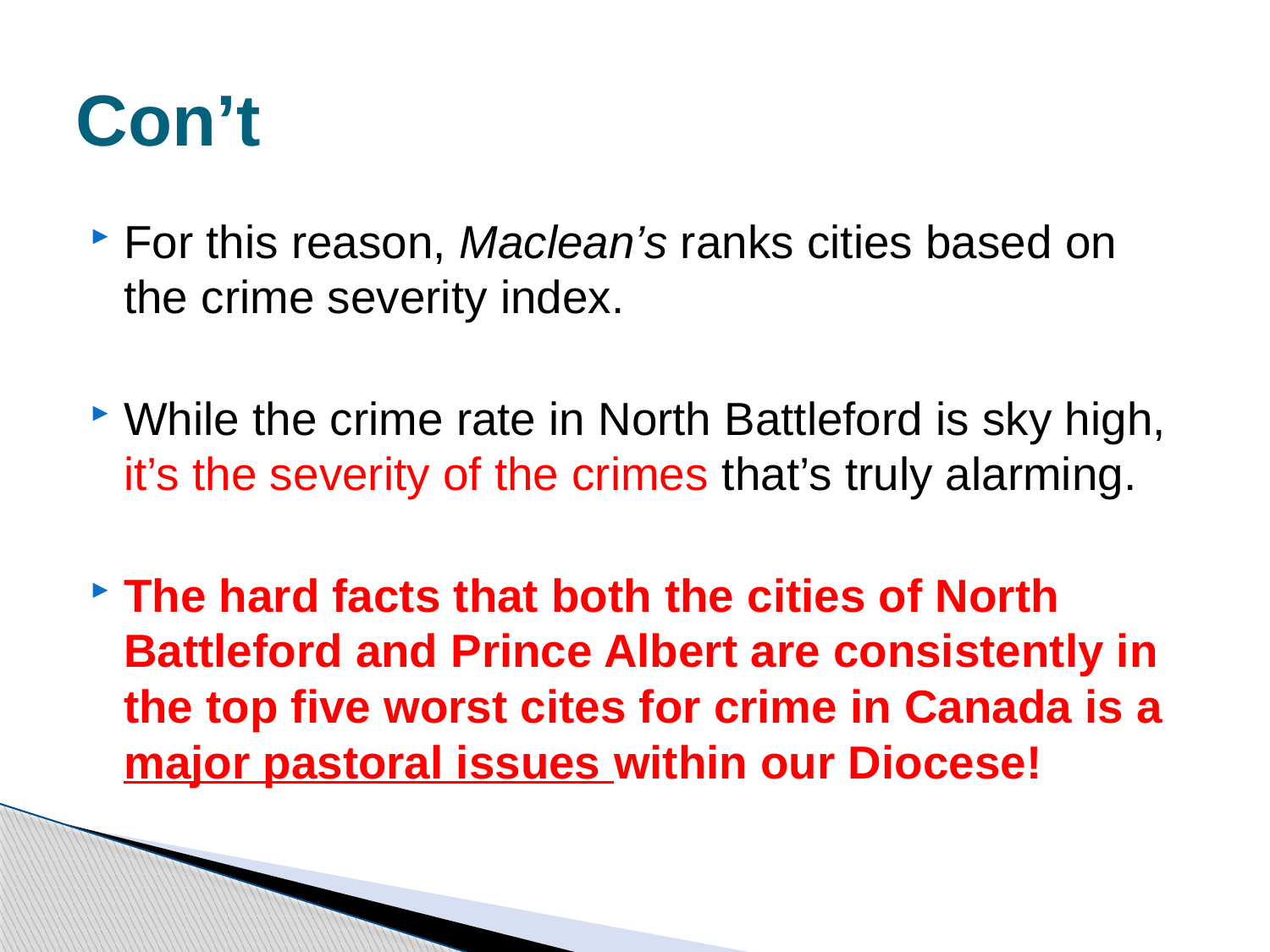

# Con’t
For this reason, Maclean’s ranks cities based on the crime severity index.

While the crime rate in North Battleford is sky high, it’s the severity of the crimes that’s truly alarming.

The hard facts that both the cities of North Battleford and Prince Albert are consistently in the top five worst cites for crime in Canada is a major pastoral issues within our Diocese!